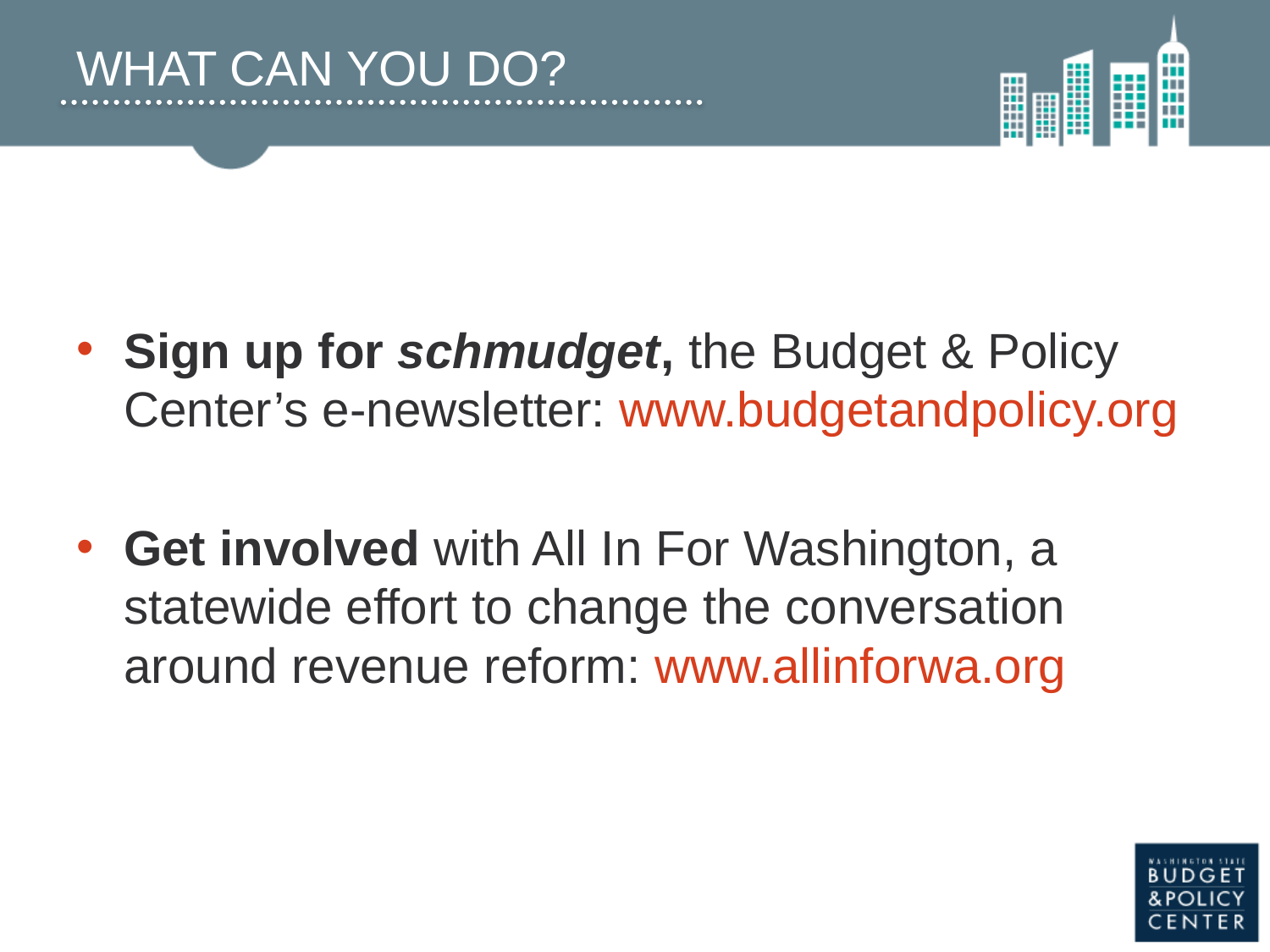

# WHAT CAN YOU DO?
Sign up for schmudget, the Budget & Policy Center’s e-newsletter: www.budgetandpolicy.org

Get involved with All In For Washington, a statewide effort to change the conversation around revenue reform: www.allinforwa.org